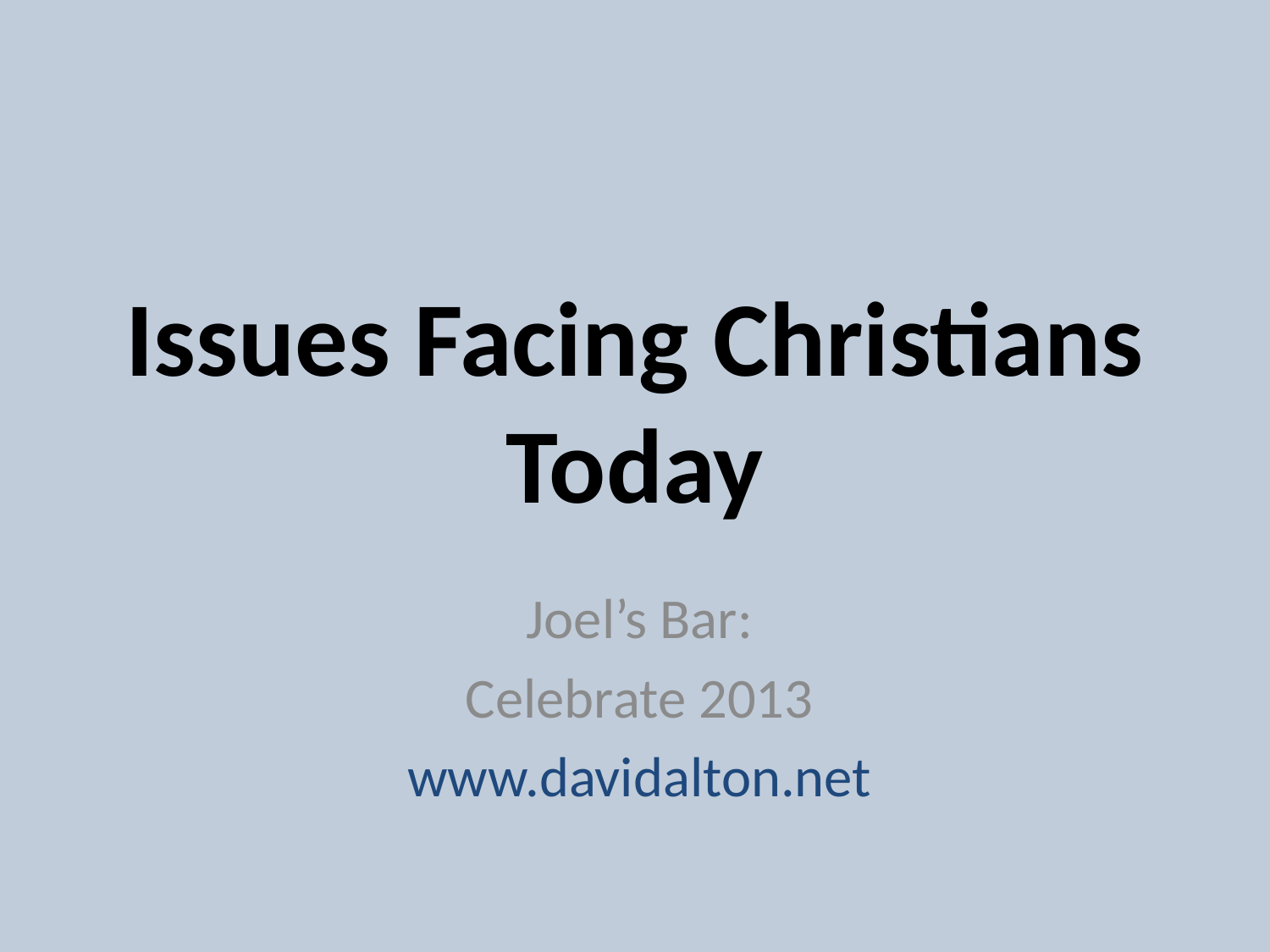

# Issues Facing Christians Today
Joel’s Bar:
Celebrate 2013
www.davidalton.net